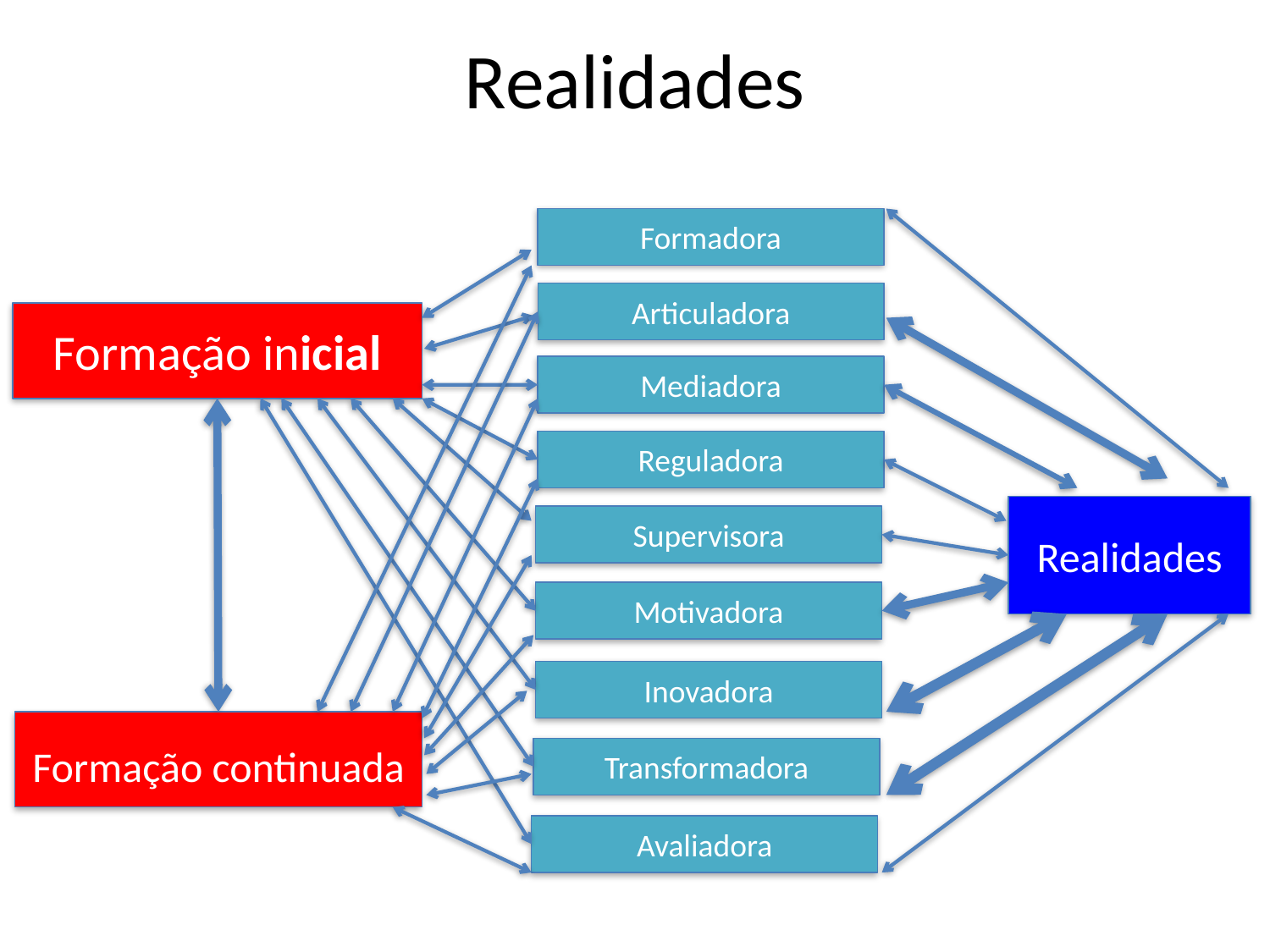

# Realidades
Formadora
Articuladora

Formação inicial

Mediadora

Reguladora
Realidades
Supervisora
Motivadora
Inovadora

Formação continuada

Transformadora
Avaliadora